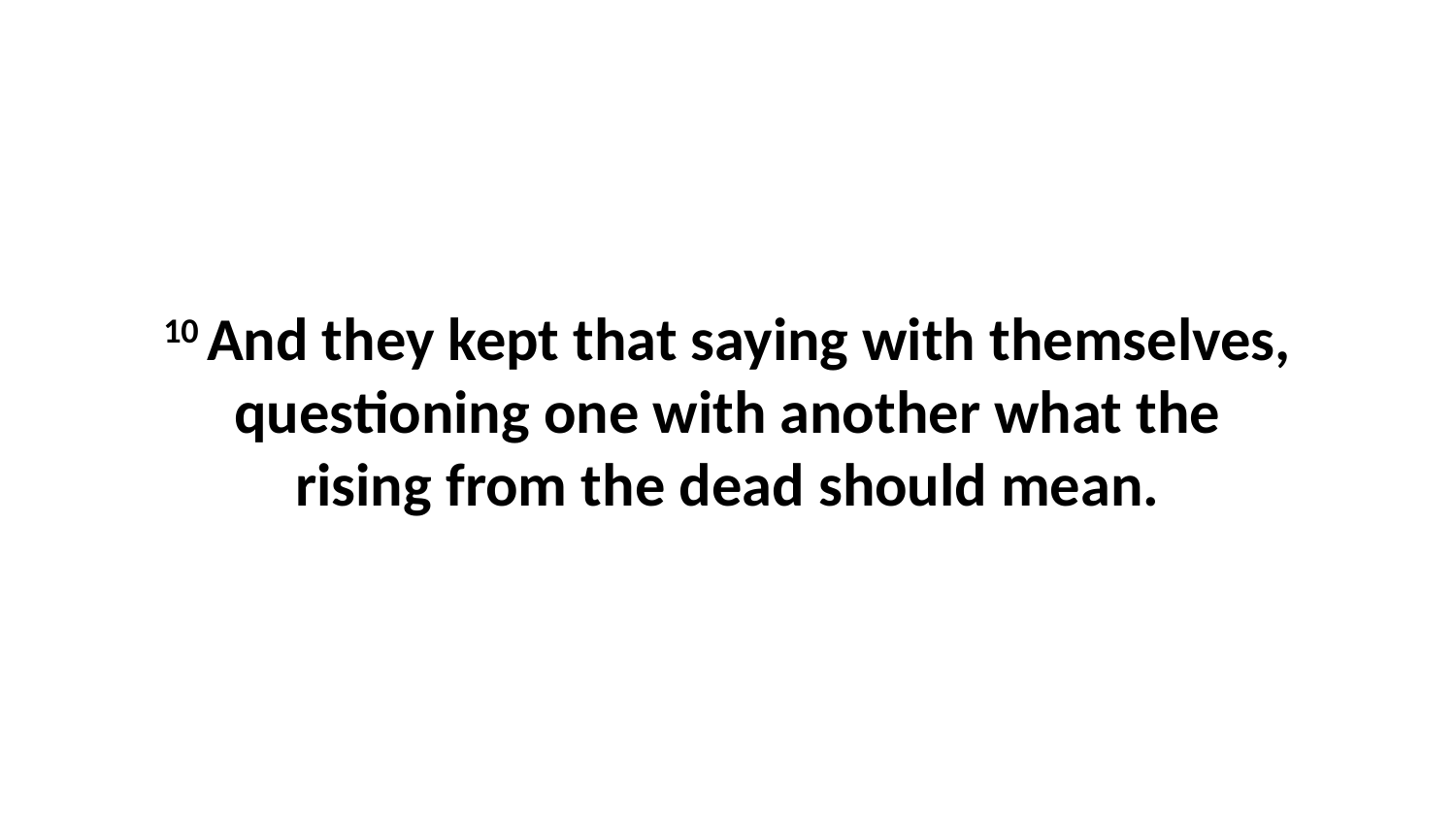

10 And they kept that saying with themselves, questioning one with another what the rising from the dead should mean.